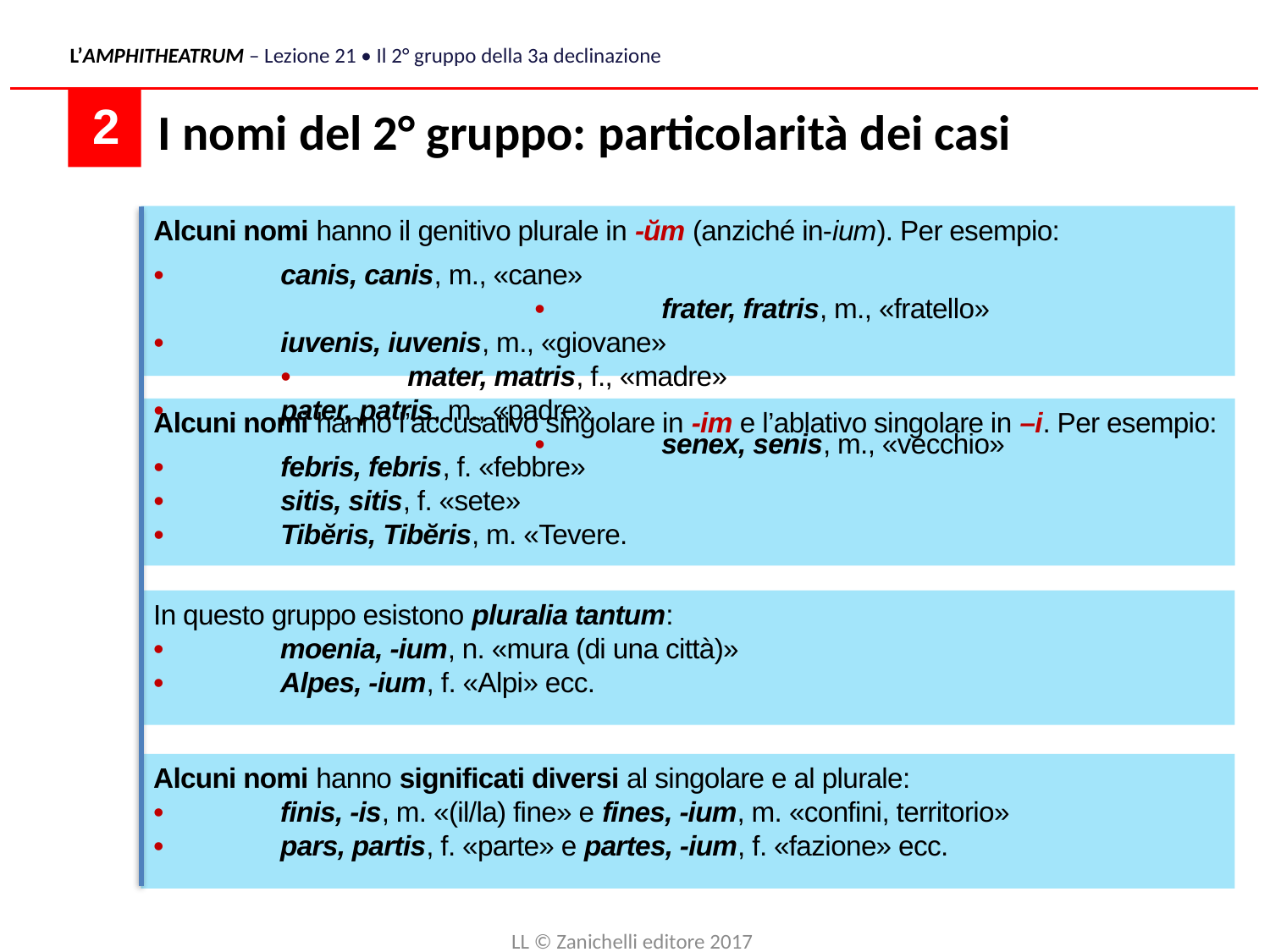

L’AMPHITHEATRUM – Lezione 21 • Il 2° gruppo della 3a declinazione
I nomi del 2° gruppo: particolarità dei casi
 2
Alcuni nomi hanno il genitivo plurale in -ŭm (anziché in-ium). Per esempio:
•	canis, canis, m., «cane»								•	frater, fratris, m., «fratello»
•	iuvenis, iuvenis, m., «giovane»					•	mater, matris, f., «madre»
•	pater, patris, m., «padre»								•	senex, senis, m., «vecchio»

Alcuni nomi hanno l’accusativo singolare in -im e l’ablativo singolare in –i. Per esempio:
•	febris, febris, f. «febbre»
•	sitis, sitis, f. «sete»
•	Tibĕris, Tibĕris, m. «Tevere.
In questo gruppo esistono pluralia tantum:
•	moenia, -ium, n. «mura (di una città)»
•	Alpes, -ium, f. «Alpi» ecc.
Alcuni nomi hanno significati diversi al singolare e al plurale:
•	finis, -is, m. «(il/la) fine» e fines, -ium, m. «confini, territorio»
•	pars, partis, f. «parte» e partes, -ium, f. «fazione» ecc.
LL © Zanichelli editore 2017